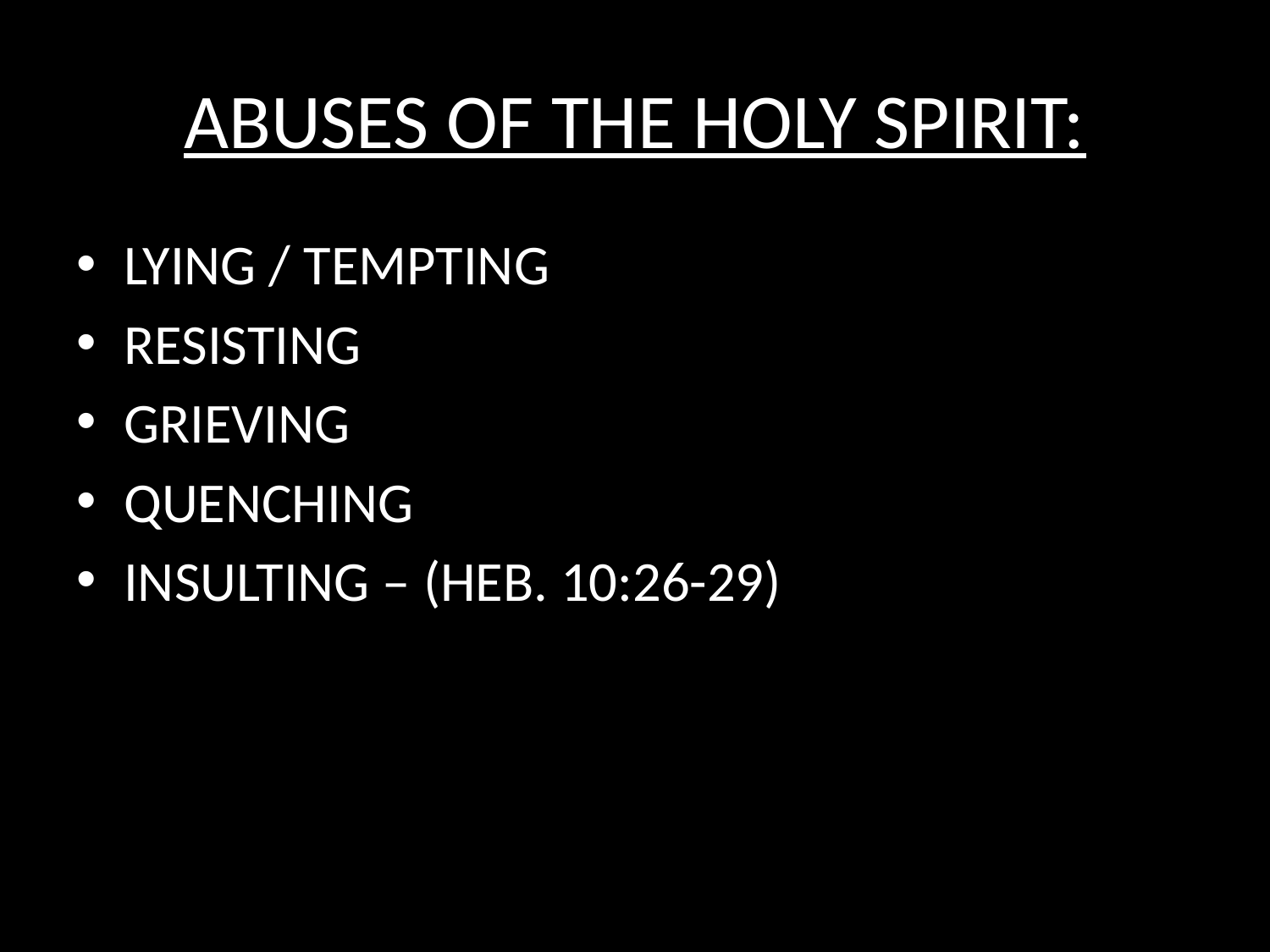

# ABUSES OF THE HOLY SPIRIT:
LYING / TEMPTING
RESISTING
GRIEVING
QUENCHING
INSULTING – (HEB. 10:26-29)